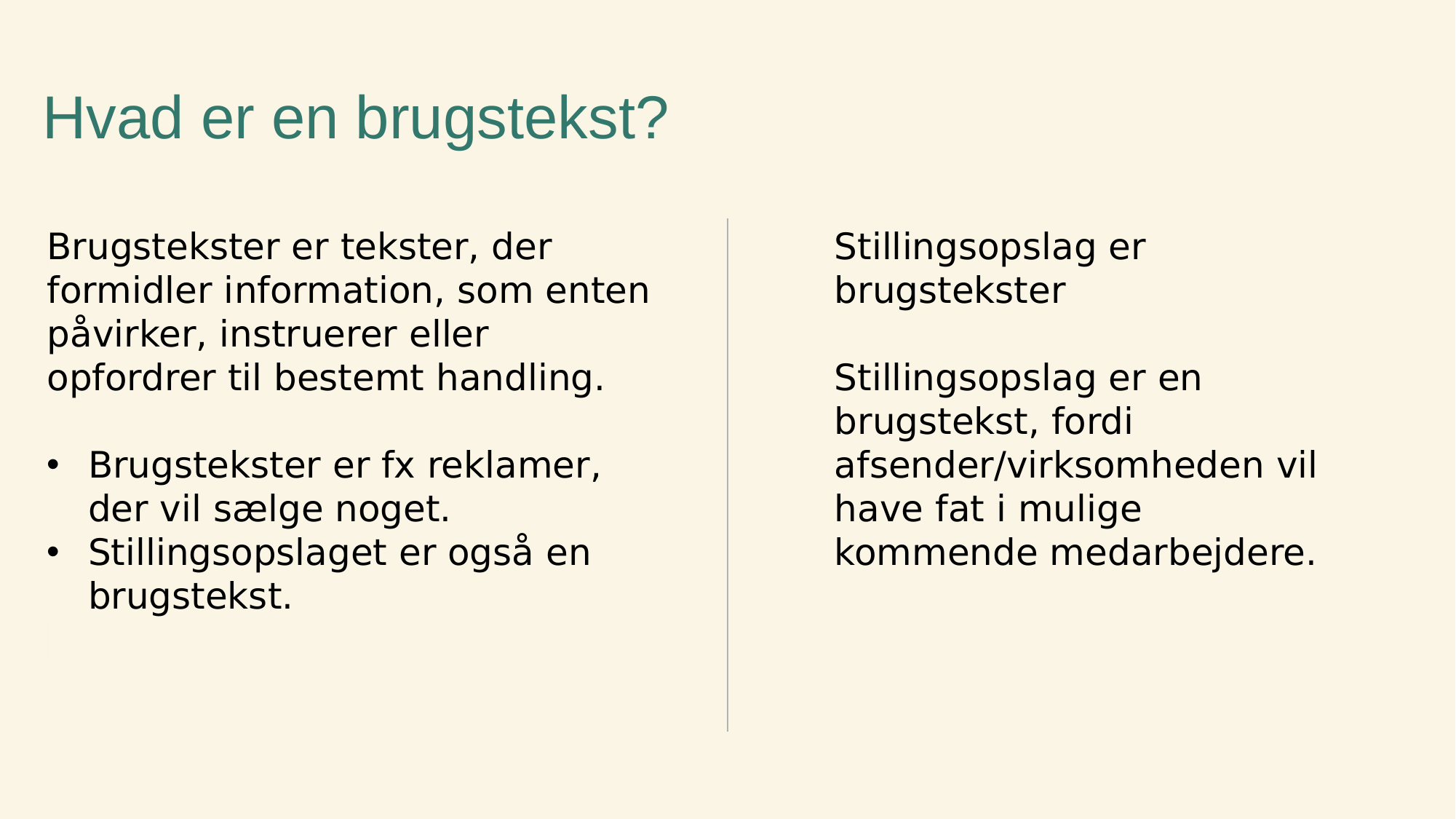

# Hvad er en brugstekst?
​Brugstekster er tekster, der formidler information, som enten påvirker, instruerer eller opfordrer til bestemt handling.

Brugstekster er fx reklamer, der vil sælge noget.​
Stillingsopslaget er også en brugstekst.
​

Stillingsopslag er brugstekster

Stillingsopslag er en brugstekst, fordi afsender/virksomheden vil have fat i mulige kommende medarbejdere.